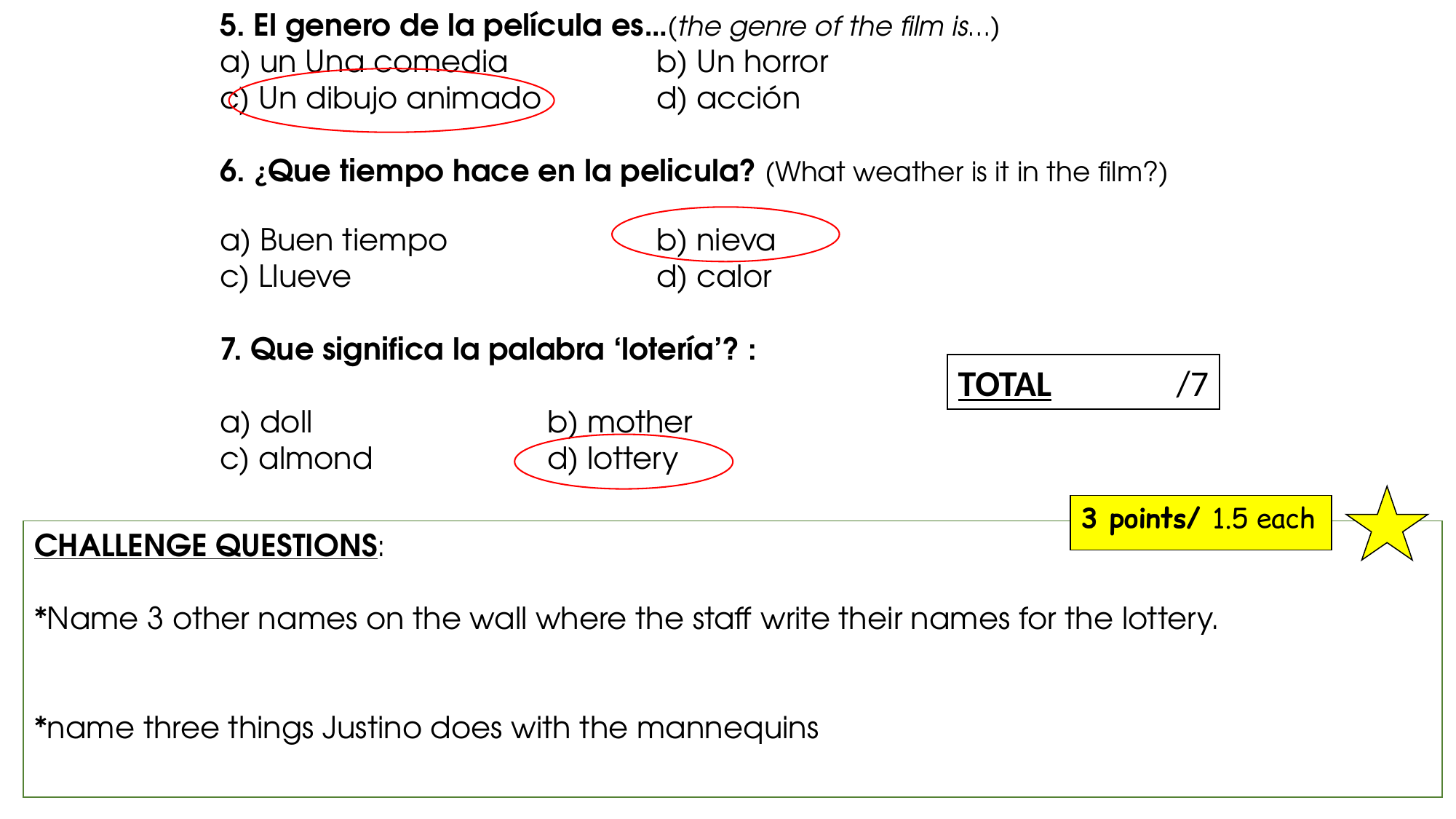

5. El genero de la película es…(the genre of the film is…)
a) un Una comedia		b) Un horror
c) Un dibujo animado		d) acción

6. ¿Que tiempo hace en la pelicula? (What weather is it in the film?)

a) Buen tiempo		b) nieva
c) Llueve			d) calor

7. Que significa la palabra ‘lotería’? :

a) doll			b) mother
c) almond		d) lottery

TOTAL		/7

3 points/ 1.5 each
CHALLENGE QUESTIONS:

*Name 3 other names on the wall where the staff write their names for the lottery.

*name three things Justino does with the mannequins